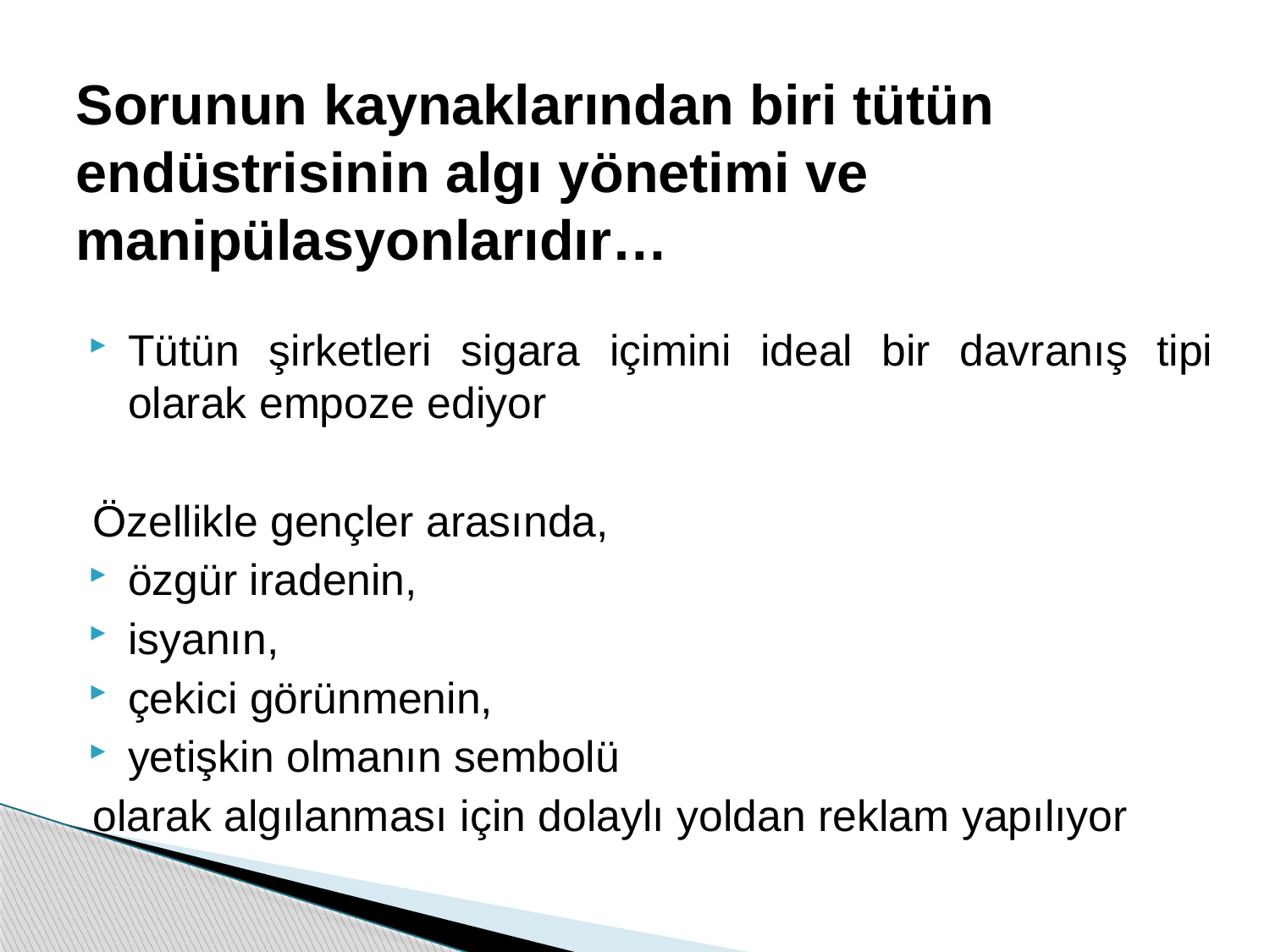

# Sorunun kaynaklarından biri tütün endüstrisinin algı yönetimi ve manipülasyonlarıdır…
Tütün şirketleri sigara içimini ideal bir davranış tipi olarak empoze ediyor

Özellikle gençler arasında,
özgür iradenin,
isyanın,
çekici görünmenin,
yetişkin olmanın sembolü
olarak algılanması için dolaylı yoldan reklam yapılıyor